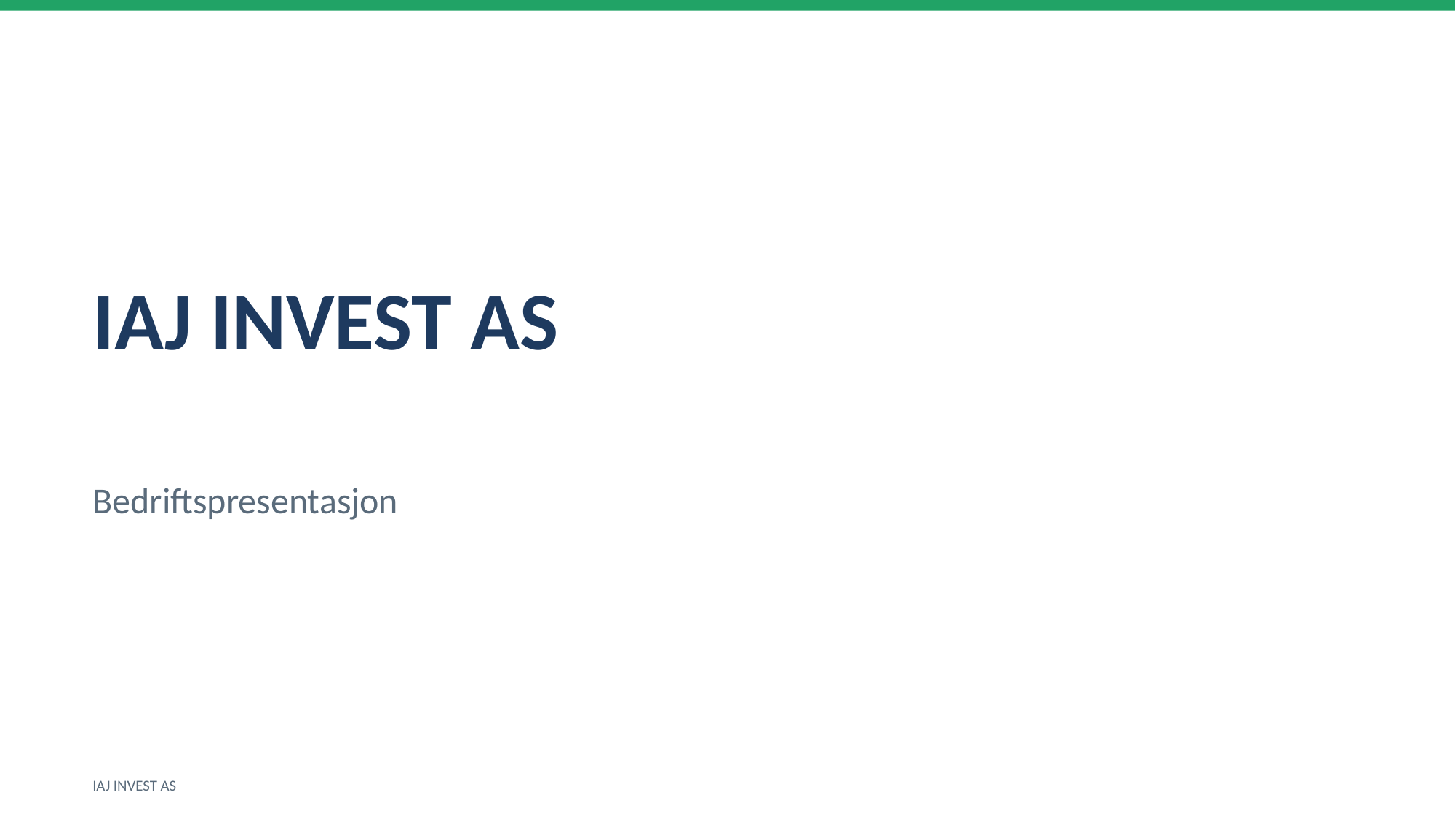

IAJ INVEST AS
Bedriftspresentasjon
IAJ INVEST AS